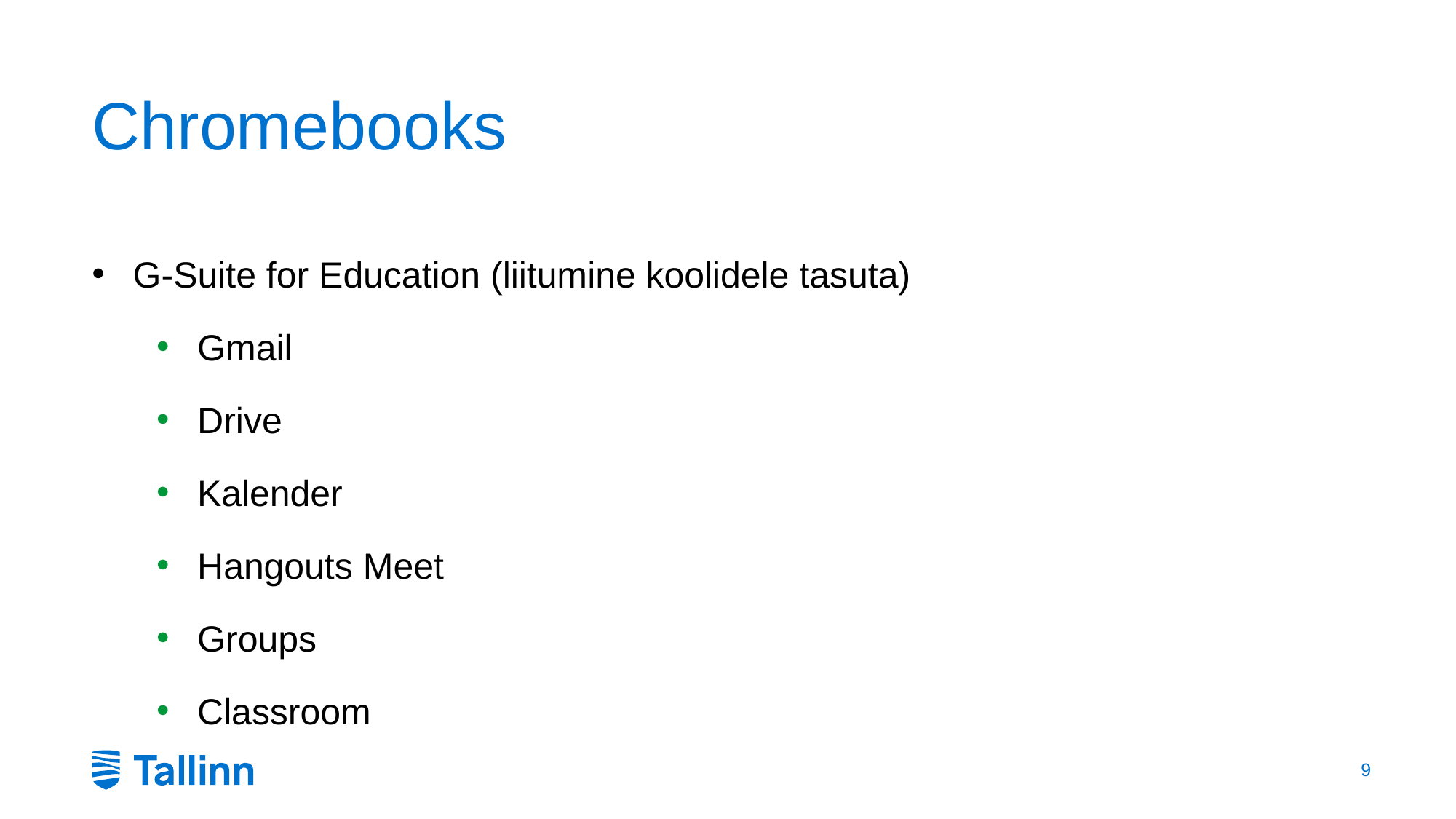

# Chromebooks
G-Suite for Education (liitumine koolidele tasuta)
Gmail
Drive
Kalender
Hangouts Meet
Groups
Classroom
9